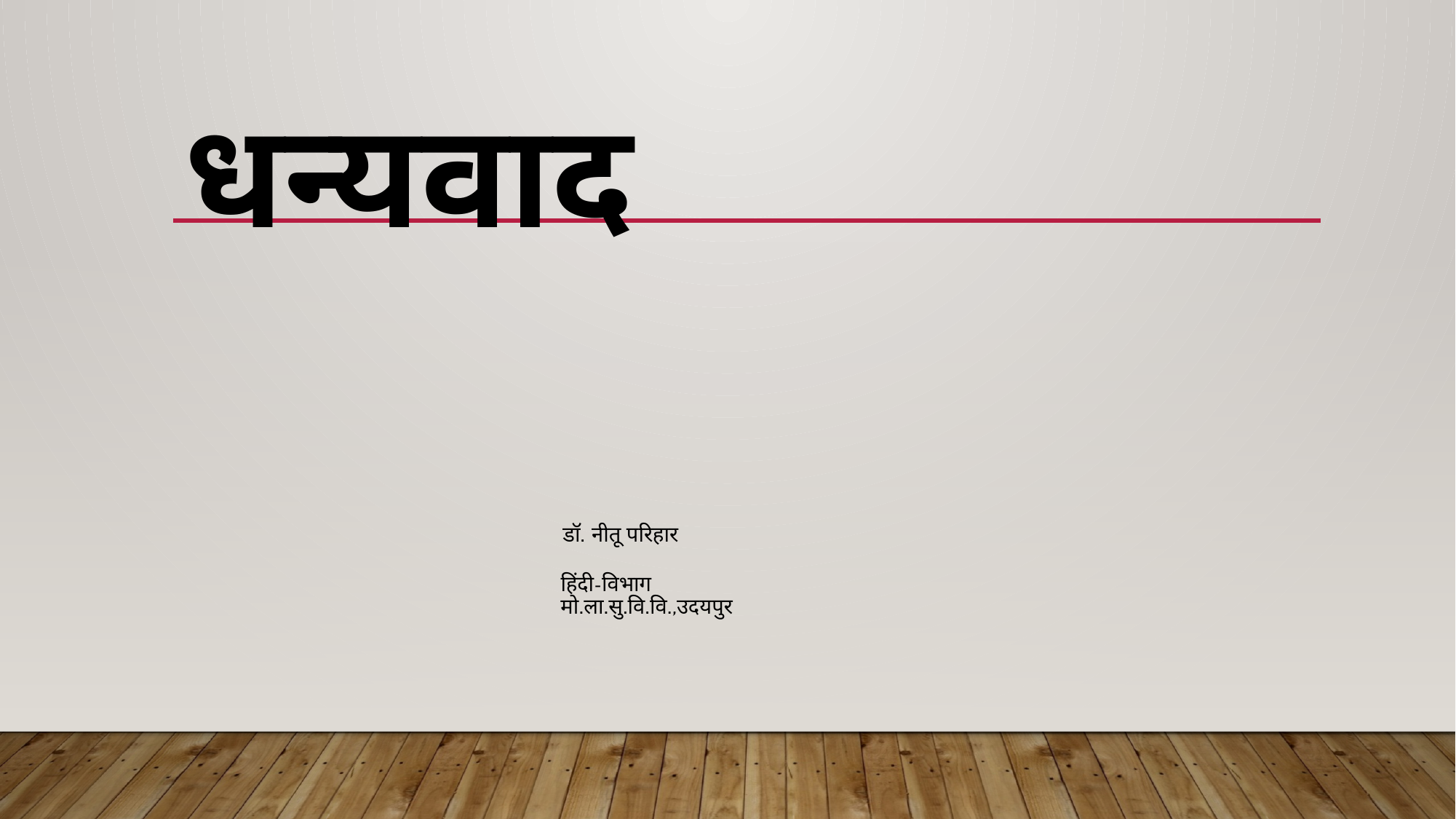

# धन्यवाद डॉ. नीतू परिहार हिंदी-विभाग मो.ला.सु.वि.वि.,उदयपुर